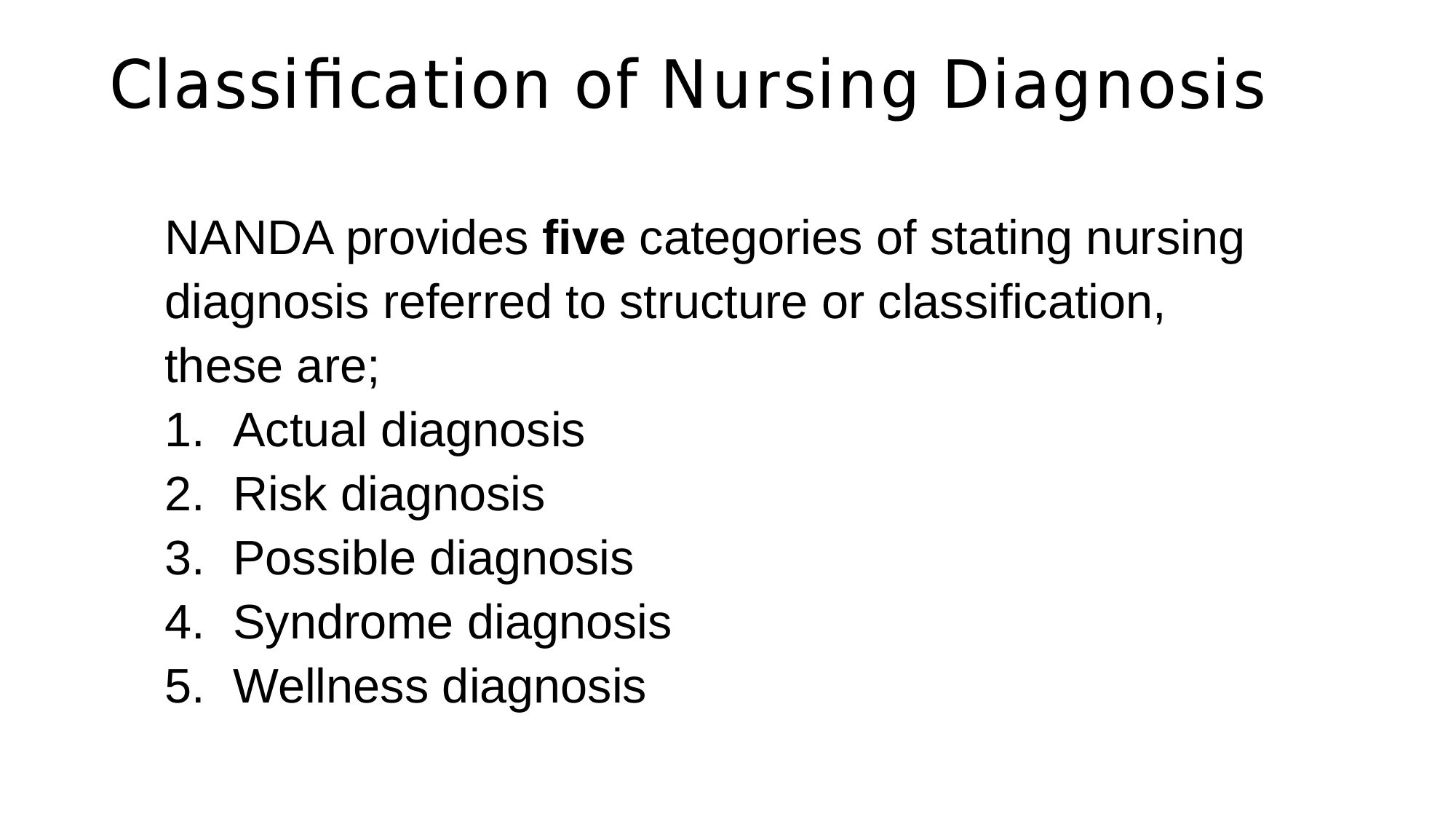

# Classification of Nursing Diagnosis
NANDA provides five categories of stating nursing diagnosis referred to structure or classification, these are;
Actual diagnosis
Risk diagnosis
Possible diagnosis
Syndrome diagnosis
Wellness diagnosis